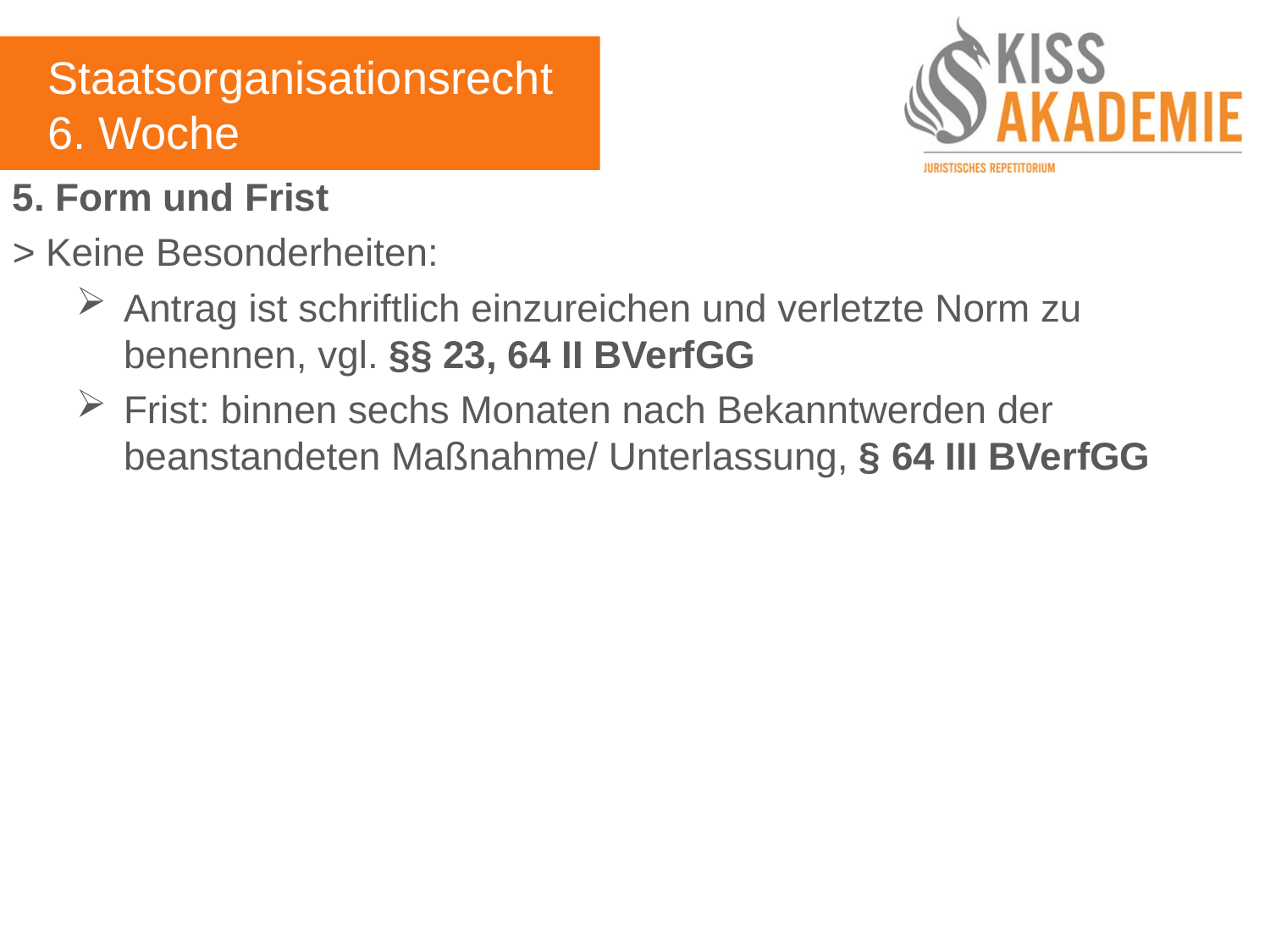

Staatsorganisationsrecht
6. Woche
5. Form und Frist
> Keine Besonderheiten:
Antrag ist schriftlich einzureichen und verletzte Norm zu benennen, vgl. §§ 23, 64 II BVerfGG
Frist: binnen sechs Monaten nach Bekanntwerden der beanstandeten Maßnahme/ Unterlassung, § 64 III BVerfGG